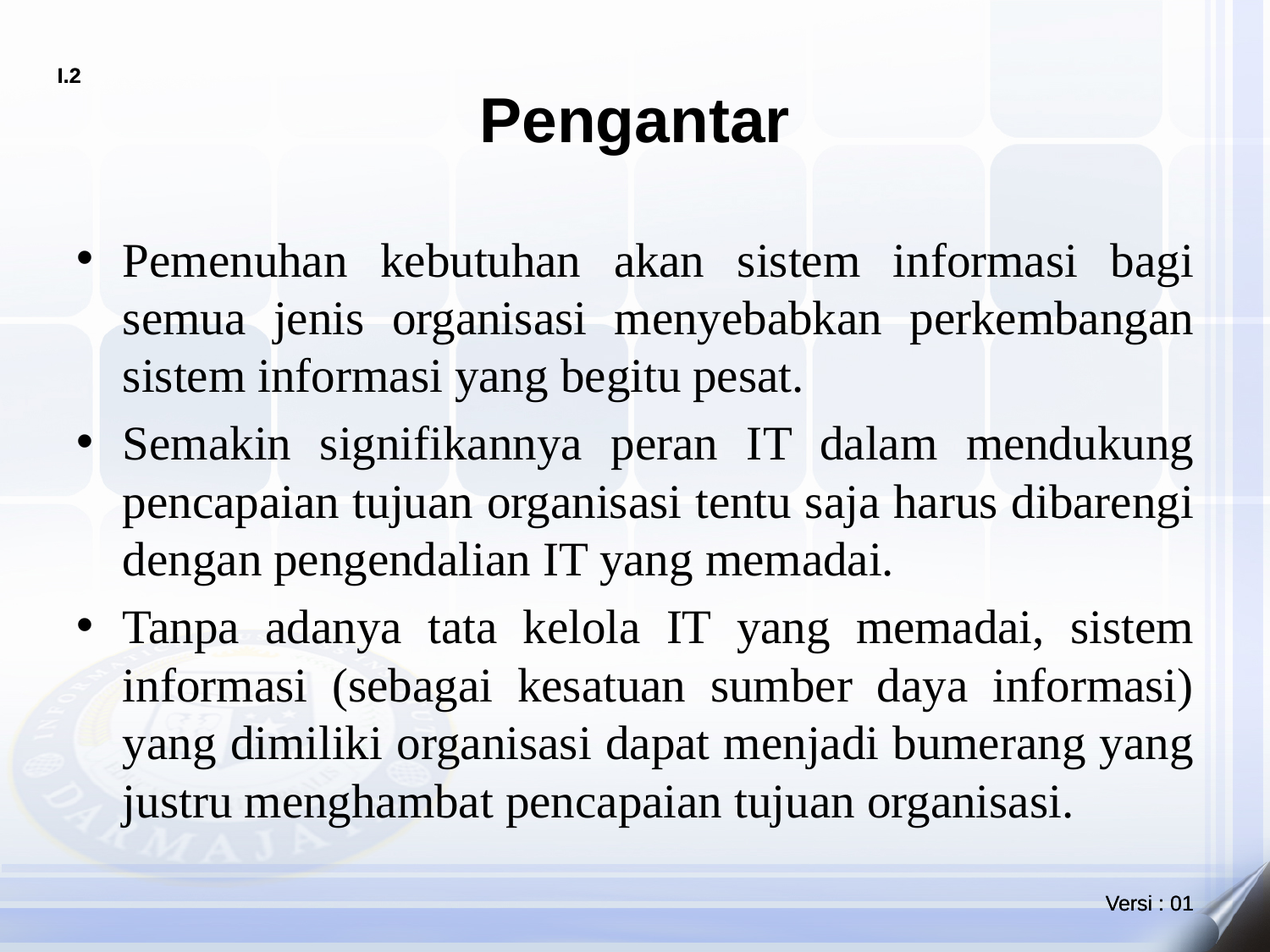

# Pengantar
Pemenuhan kebutuhan akan sistem informasi bagi semua jenis organisasi menyebabkan perkembangan sistem informasi yang begitu pesat.
Semakin signifikannya peran IT dalam mendukung pencapaian tujuan organisasi tentu saja harus dibarengi dengan pengendalian IT yang memadai.
Tanpa adanya tata kelola IT yang memadai, sistem informasi (sebagai kesatuan sumber daya informasi) yang dimiliki organisasi dapat menjadi bumerang yang justru menghambat pencapaian tujuan organisasi.